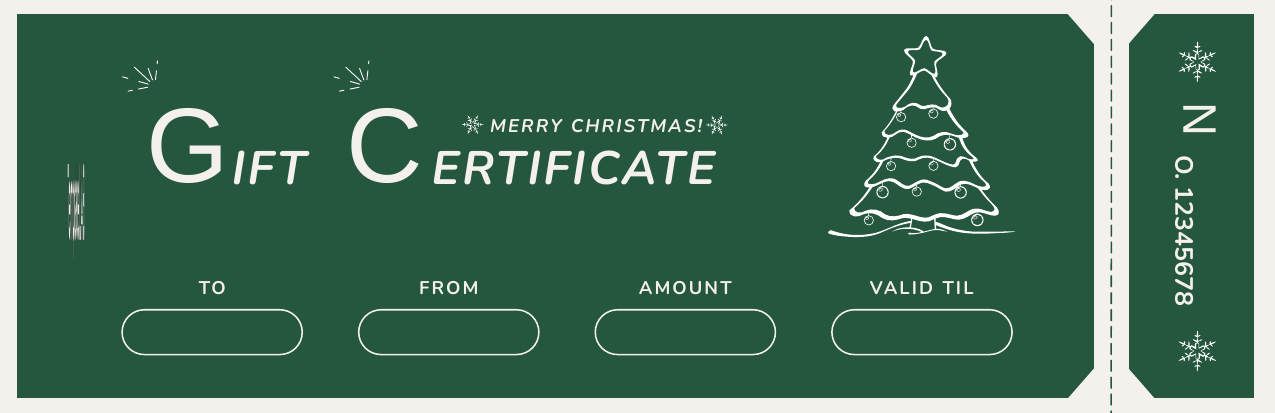

G
IFT
C
ERTIFICATE
N
O. 12345678
MERRY CHRISTMAS!

TO
FROM
AMOUNT
VALID TIL